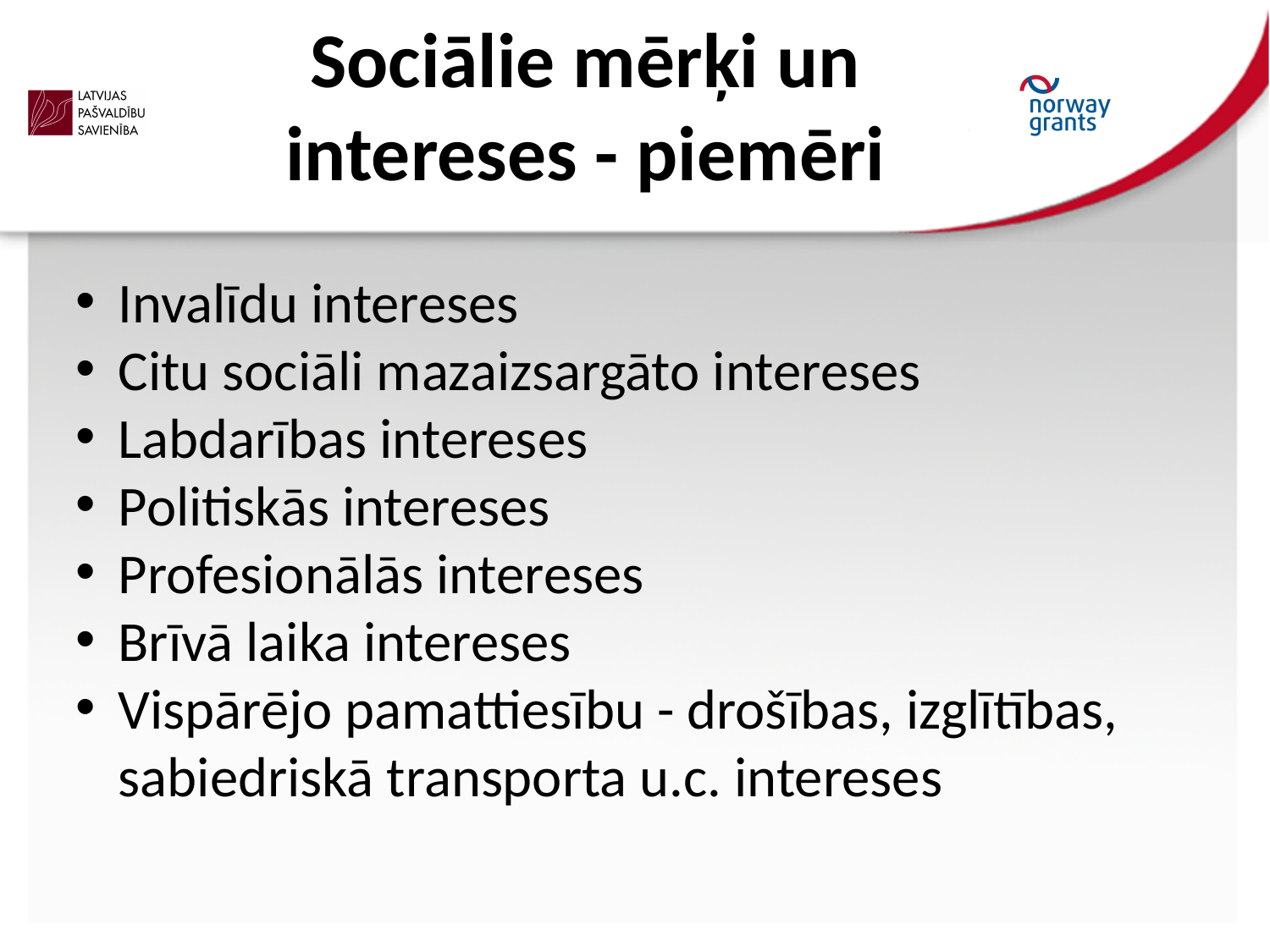

# Sociālie mērķi un intereses - piemēri
Invalīdu intereses
Citu sociāli mazaizsargāto intereses
Labdarības intereses
Politiskās intereses
Profesionālās intereses
Brīvā laika intereses
Vispārējo pamattiesību - drošības, izglītības, sabiedriskā transporta u.c. intereses